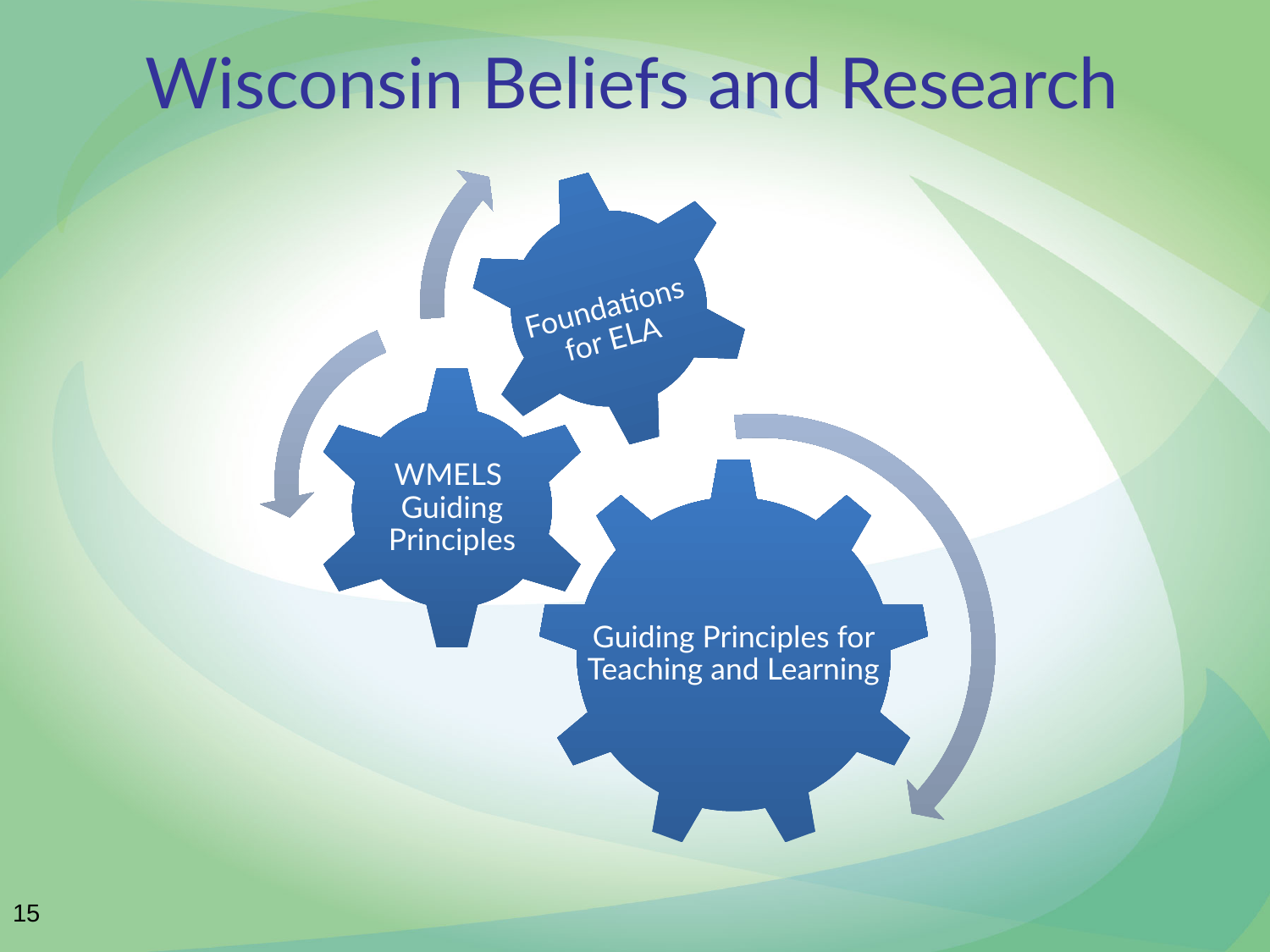

# Wisconsin Beliefs and Research

Foundations for ELA

WMELS
Guiding Principles

Guiding Principles for Teaching and Learning
15